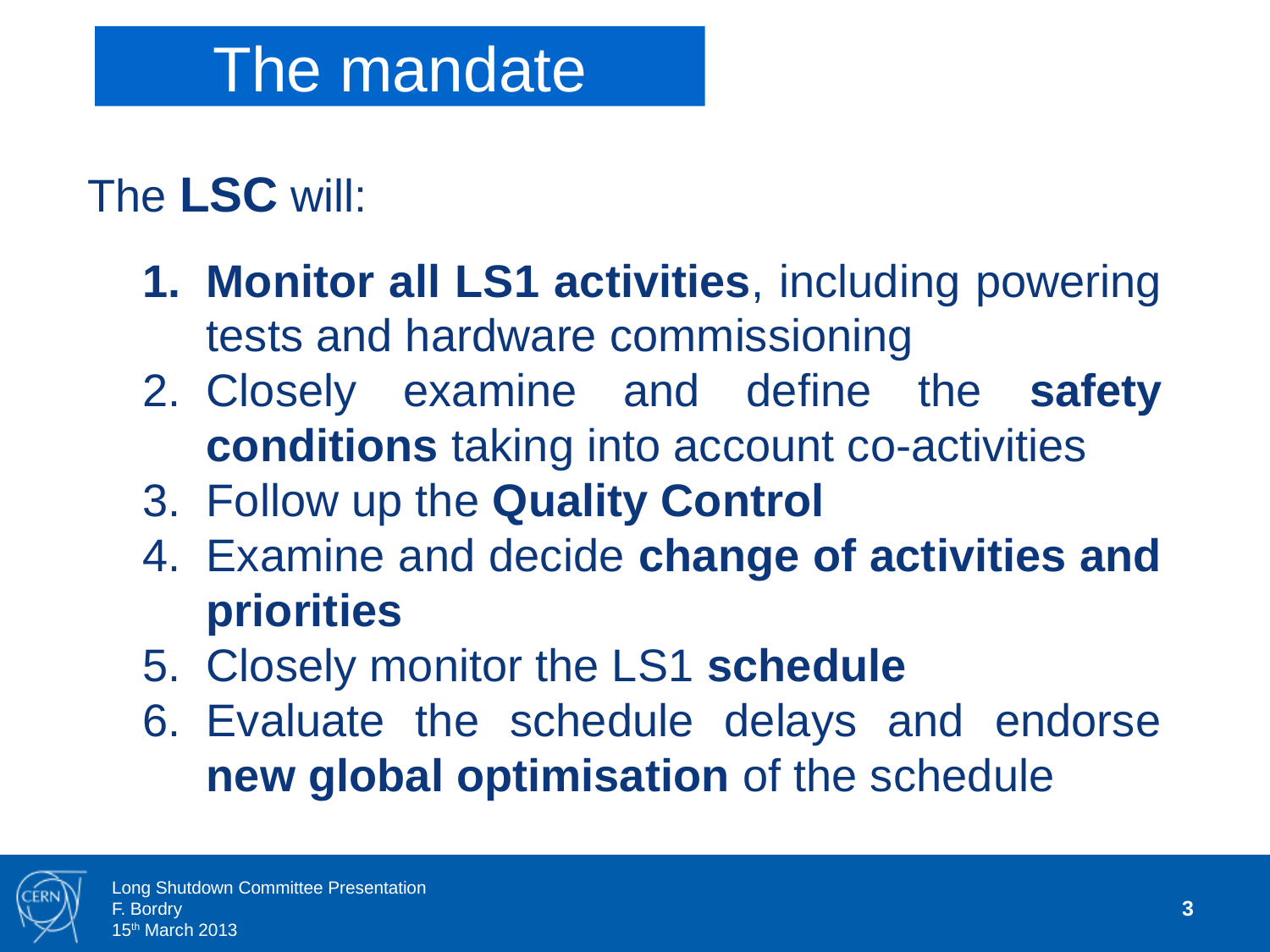

The mandate
The LSC will:

Monitor all LS1 activities, including powering tests and hardware commissioning
Closely examine and define the safety conditions taking into account co-activities
Follow up the Quality Control
Examine and decide change of activities and priorities
Closely monitor the LS1 schedule
Evaluate the schedule delays and endorse new global optimisation of the schedule